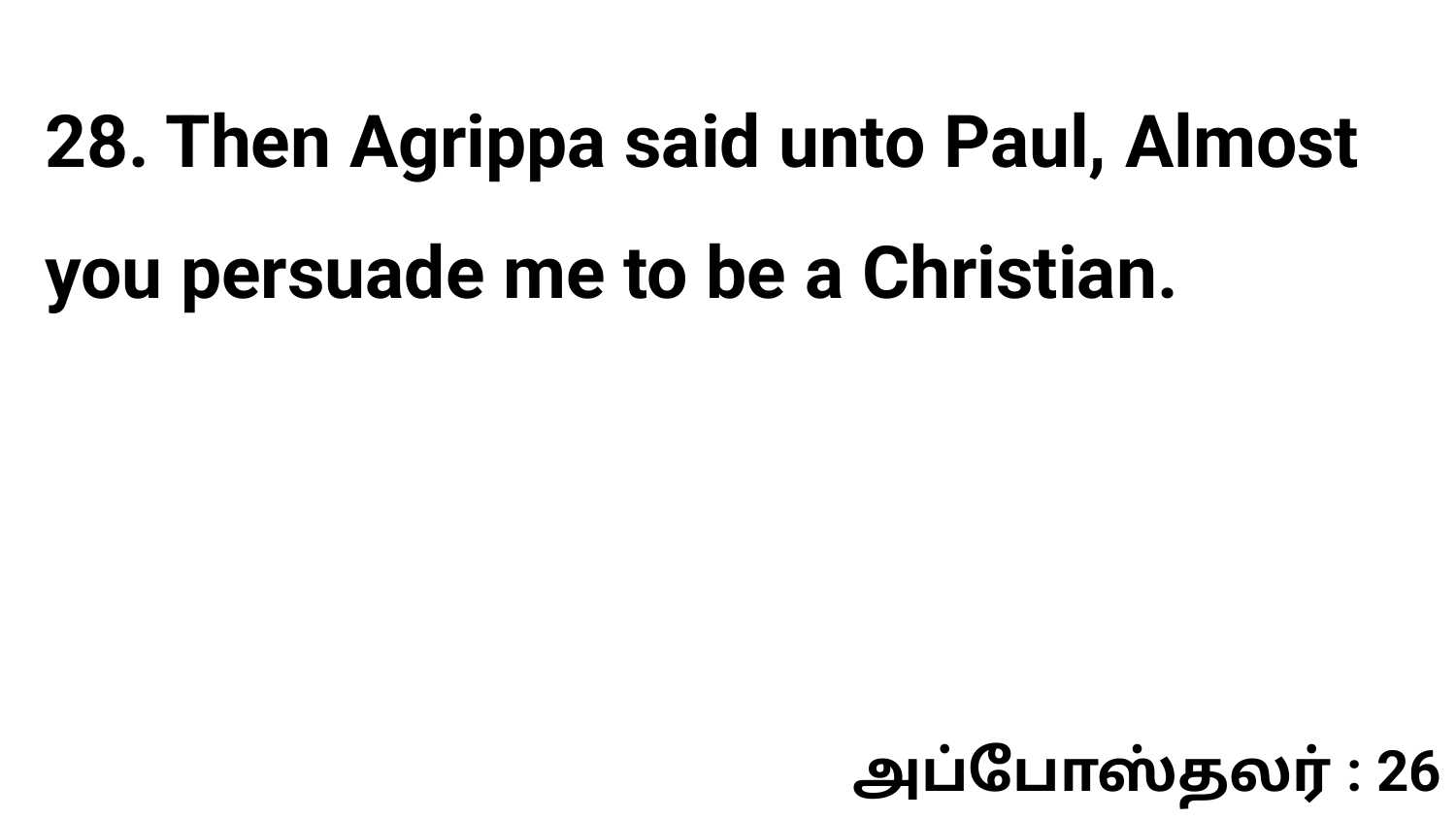

28. Then Agrippa said unto Paul, Almost you persuade me to be a Christian.
அப்போஸ்தலர் : 26